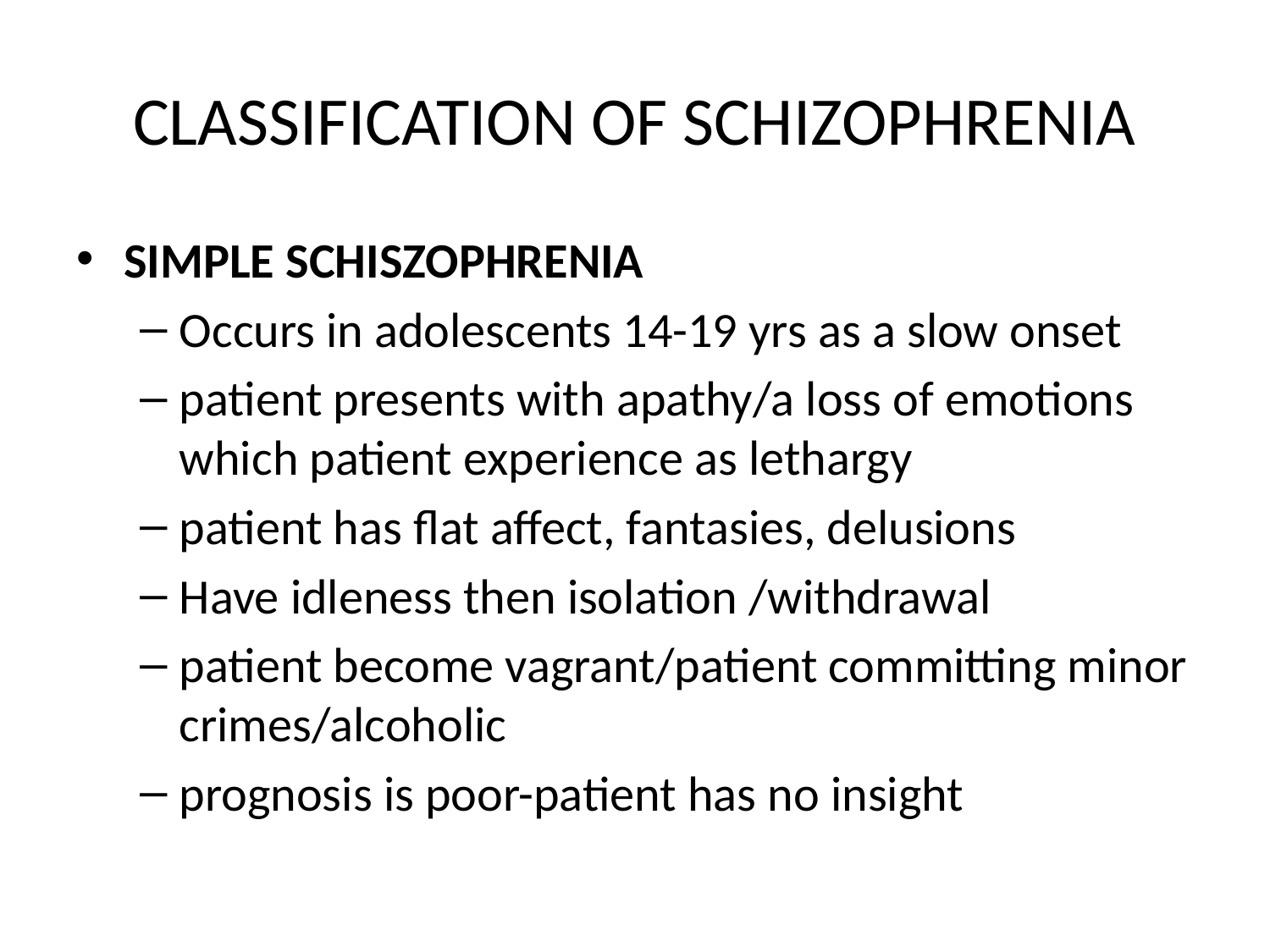

# CLASSIFICATION OF SCHIZOPHRENIA
SIMPLE SCHISZOPHRENIA
Occurs in adolescents 14-19 yrs as a slow onset
patient presents with apathy/a loss of emotions which patient experience as lethargy
patient has flat affect, fantasies, delusions
Have idleness then isolation /withdrawal
patient become vagrant/patient committing minor crimes/alcoholic
prognosis is poor-patient has no insight